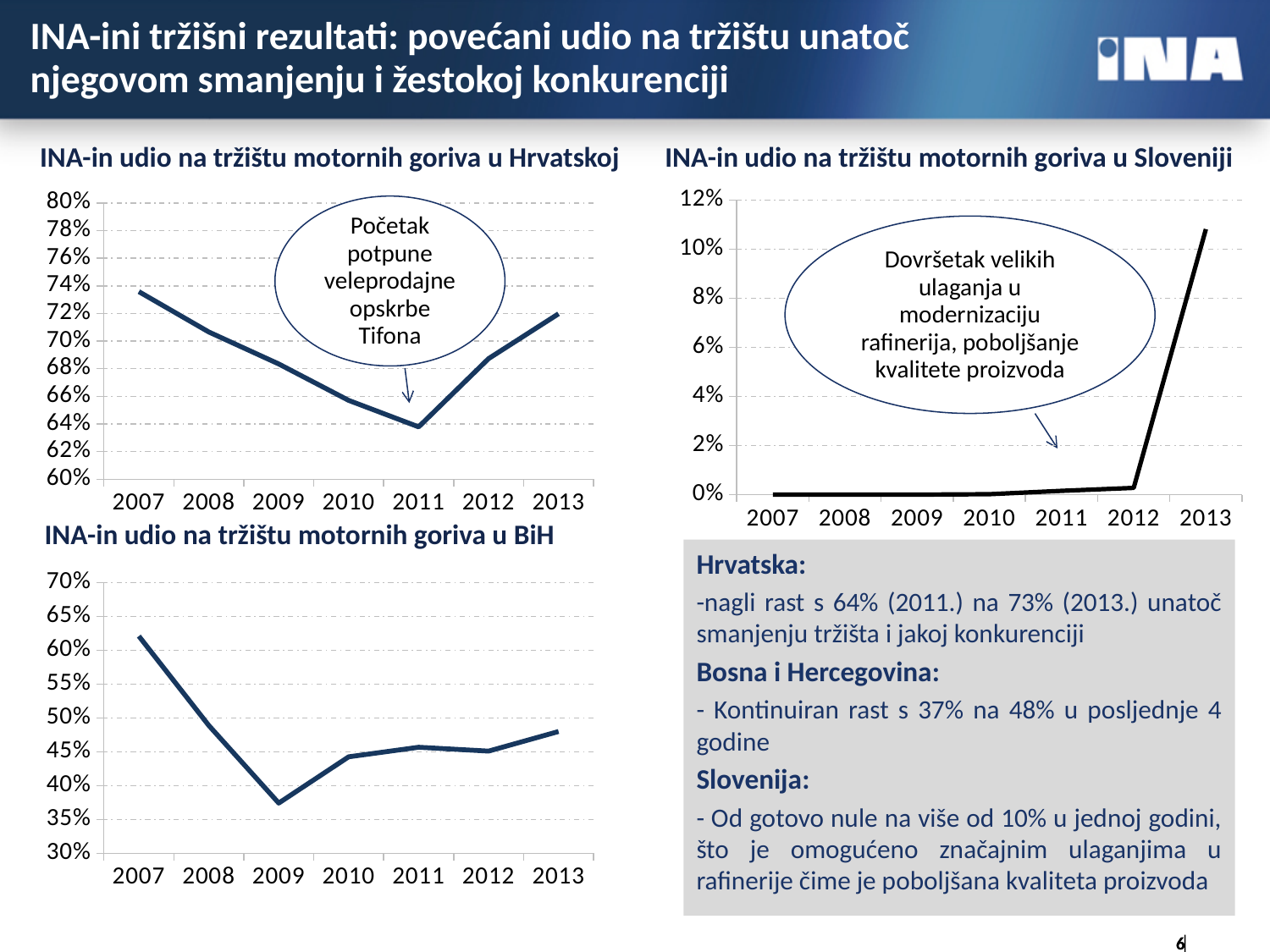

# INA-ini tržišni rezultati: povećani udio na tržištu unatoč njegovom smanjenju i žestokoj konkurenciji
INA-in udio na tržištu motornih goriva u Hrvatskoj
INA-in udio na tržištu motornih goriva u Sloveniji

### Chart

| Category |  |
|---|---|
| 2007 | 0.0 |
| 2008 | 0.0 |
| 2009 | 0.0 |
| 2010 | 0.0001828463372184344 |
| 2011 | 0.0015439743478675816 |
| 2012 | 0.002741668383110196 |
| 2013 | 0.1082211855104281 |

### Chart

| Category |  |
|---|---|
| 2007 | 0.7358137522768671 |
| 2008 | 0.7066225111111112 |
| 2009 | 0.6834319928252032 |
| 2010 | 0.6570541567695962 |
| 2011 | 0.6378540035205545 |
| 2012 | 0.6872974090451394 |
| 2013 | 0.7198015846795967 |
Početak potpune veleprodajne opskrbe Tifona
Start of full wholesale supply of Tifon
Dovršetak velikih ulaganja u modernizaciju rafinerija, poboljšanje kvalitete proizvoda
INA-in udio na tržištu motornih goriva u BiH
Hrvatska:
-nagli rast s 64% (2011.) na 73% (2013.) unatoč smanjenju tržišta i jakoj konkurenciji
Bosna i Hercegovina:
- Kontinuiran rast s 37% na 48% u posljednje 4 godine
Slovenija:
- Od gotovo nule na više od 10% u jednoj godini, što je omogućeno značajnim ulaganjima u rafinerije čime je poboljšana kvaliteta proizvoda

### Chart

| Category |  |
|---|---|
| 2007 | 0.6208508568254504 |
| 2008 | 0.48881809242871194 |
| 2009 | 0.374055639631189 |
| 2010 | 0.4424363210060749 |
| 2011 | 0.4565567278142781 |
| 2012 | 0.45087155933132356 |
| 2013 | 0.4797855302519252 |